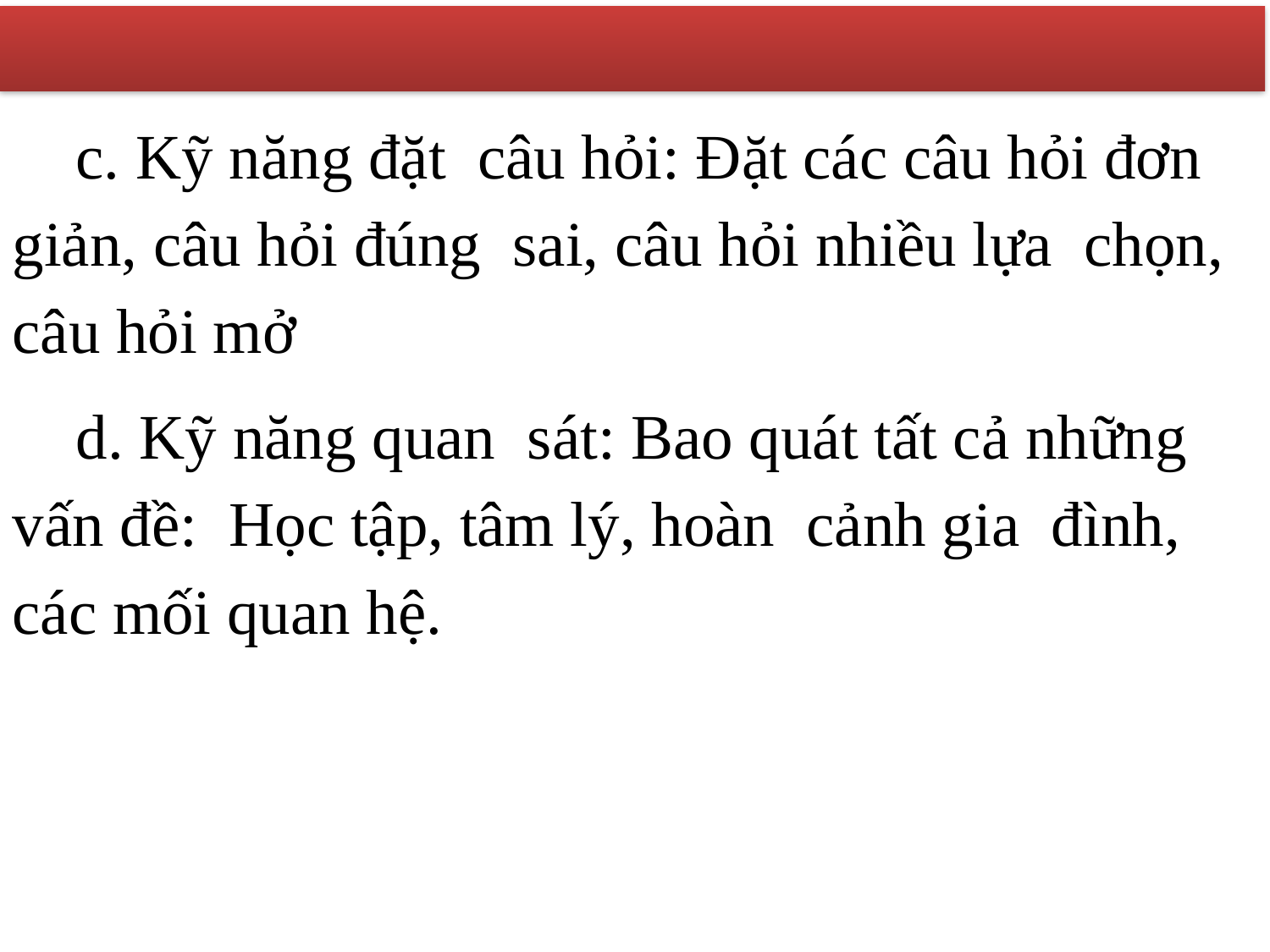

c. Kỹ năng đặt  câu hỏi: Đặt các câu hỏi đơn giản, câu hỏi đúng  sai, câu hỏi nhiều lựa  chọn, câu hỏi mở
d. Kỹ năng quan  sát: Bao quát tất cả những vấn đề:  Học tập, tâm lý, hoàn  cảnh gia  đình,  các mối quan hệ.